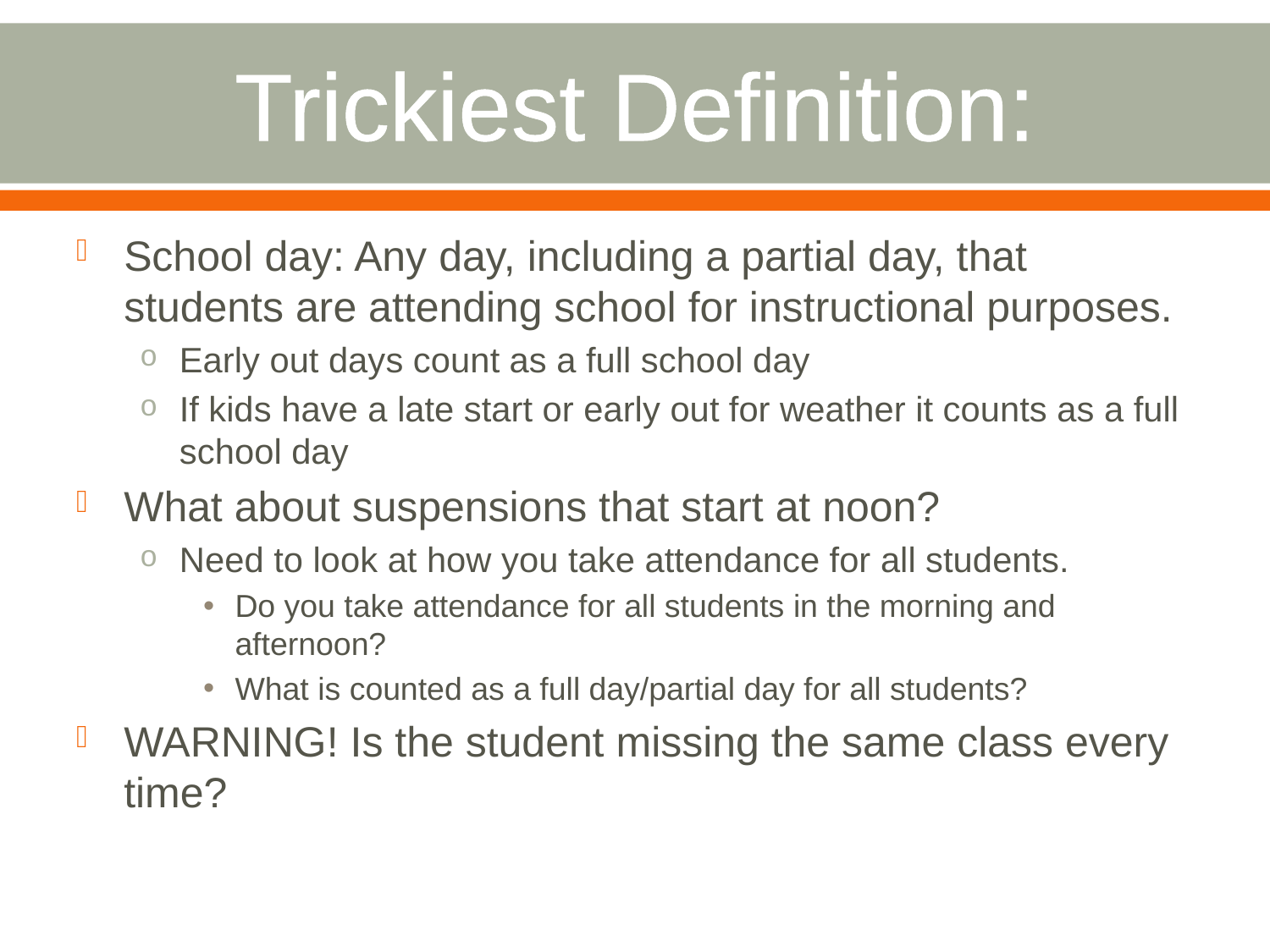

# Trickiest Definition:
School day: Any day, including a partial day, that students are attending school for instructional purposes.
Early out days count as a full school day
If kids have a late start or early out for weather it counts as a full school day
What about suspensions that start at noon?
Need to look at how you take attendance for all students.
Do you take attendance for all students in the morning and afternoon?
What is counted as a full day/partial day for all students?
WARNING! Is the student missing the same class every time?